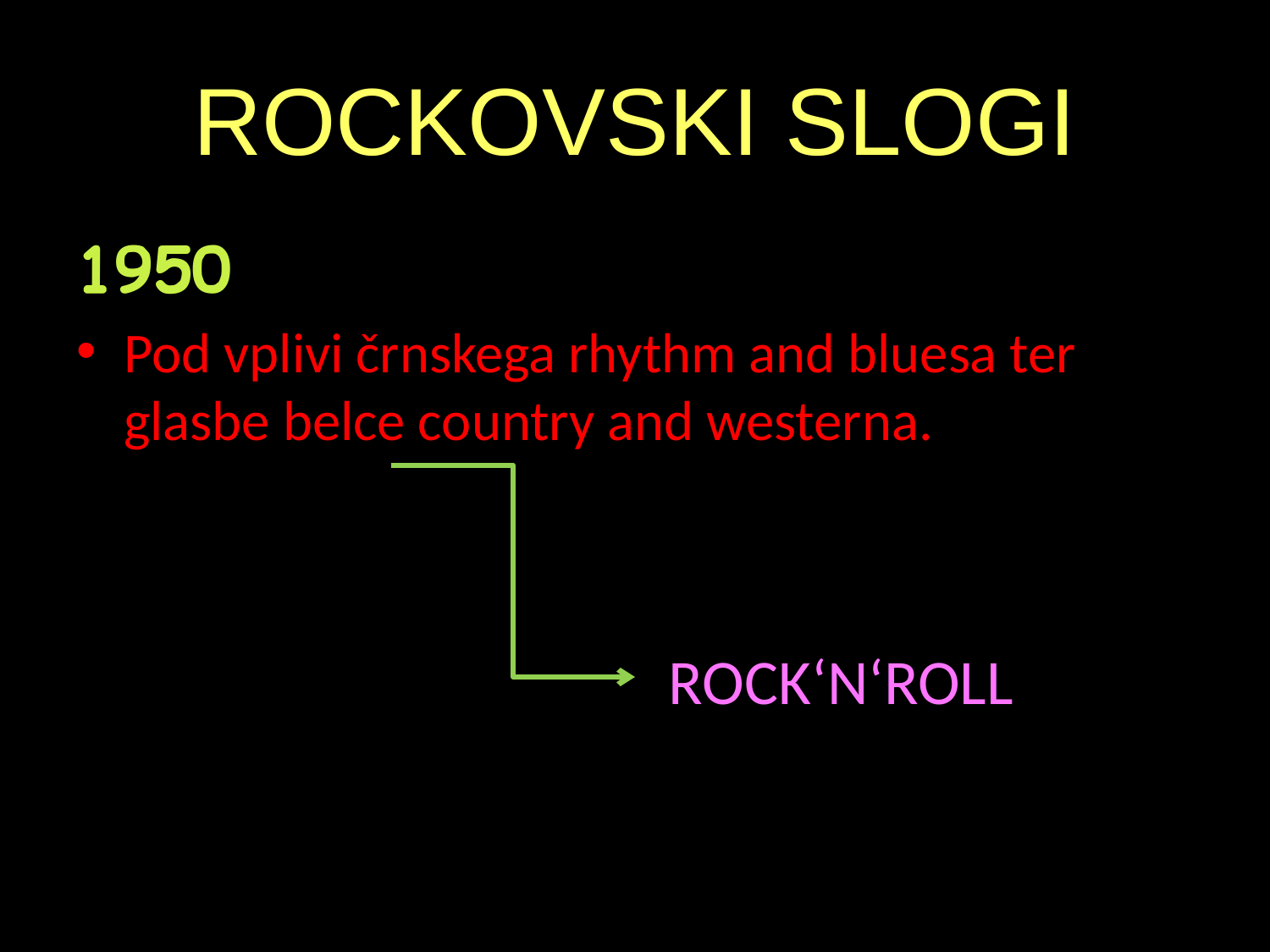

# ROCKOVSKI SLOGI
1950
Pod vplivi črnskega rhythm and bluesa ter glasbe belce country and westerna.
ROCK‘N‘ROLL